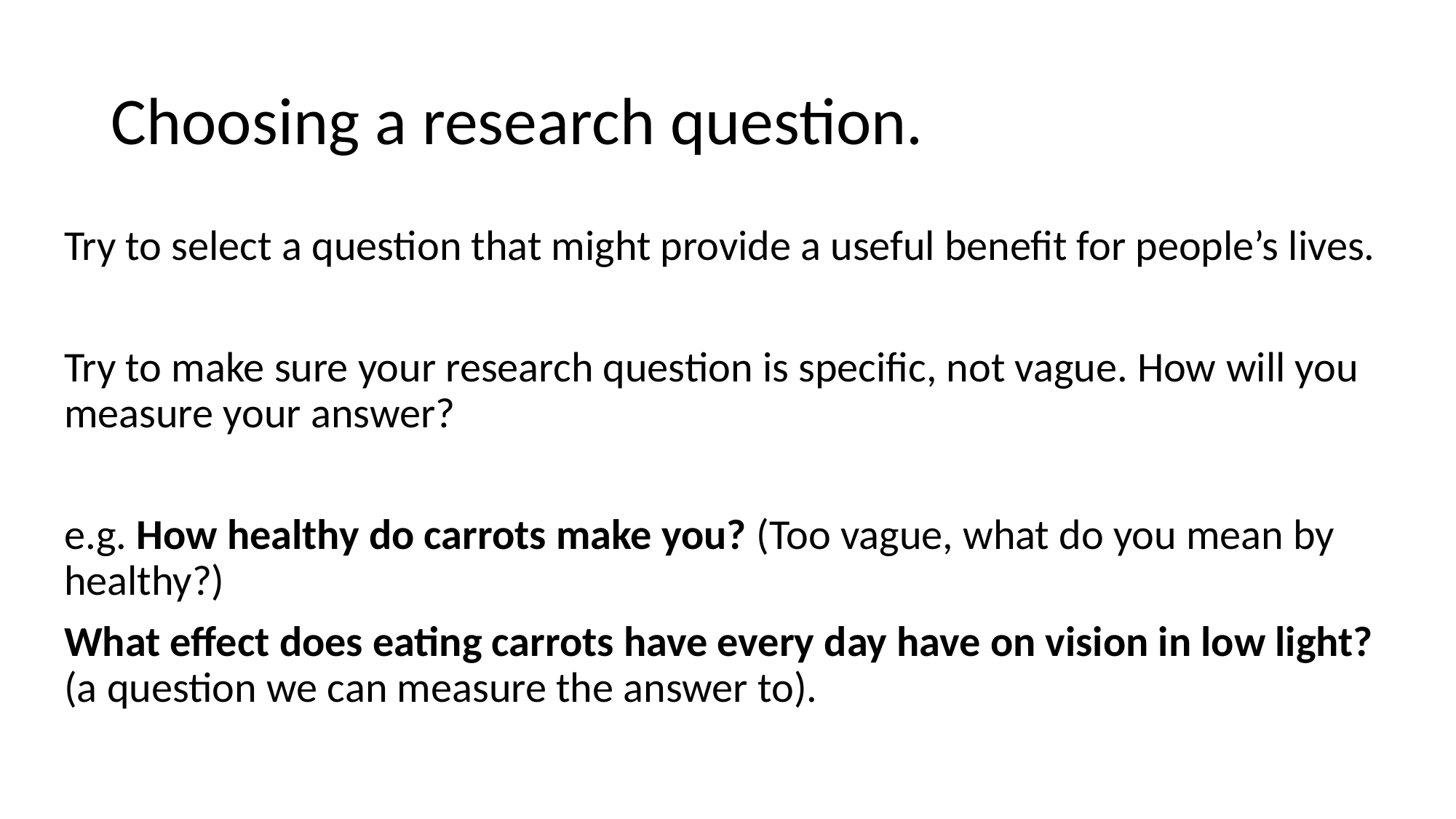

# Choosing a research question.
Try to select a question that might provide a useful benefit for people’s lives.

Try to make sure your research question is specific, not vague. How will you measure your answer?

e.g. How healthy do carrots make you? (Too vague, what do you mean by healthy?)
What effect does eating carrots have every day have on vision in low light?  (a question we can measure the answer to).